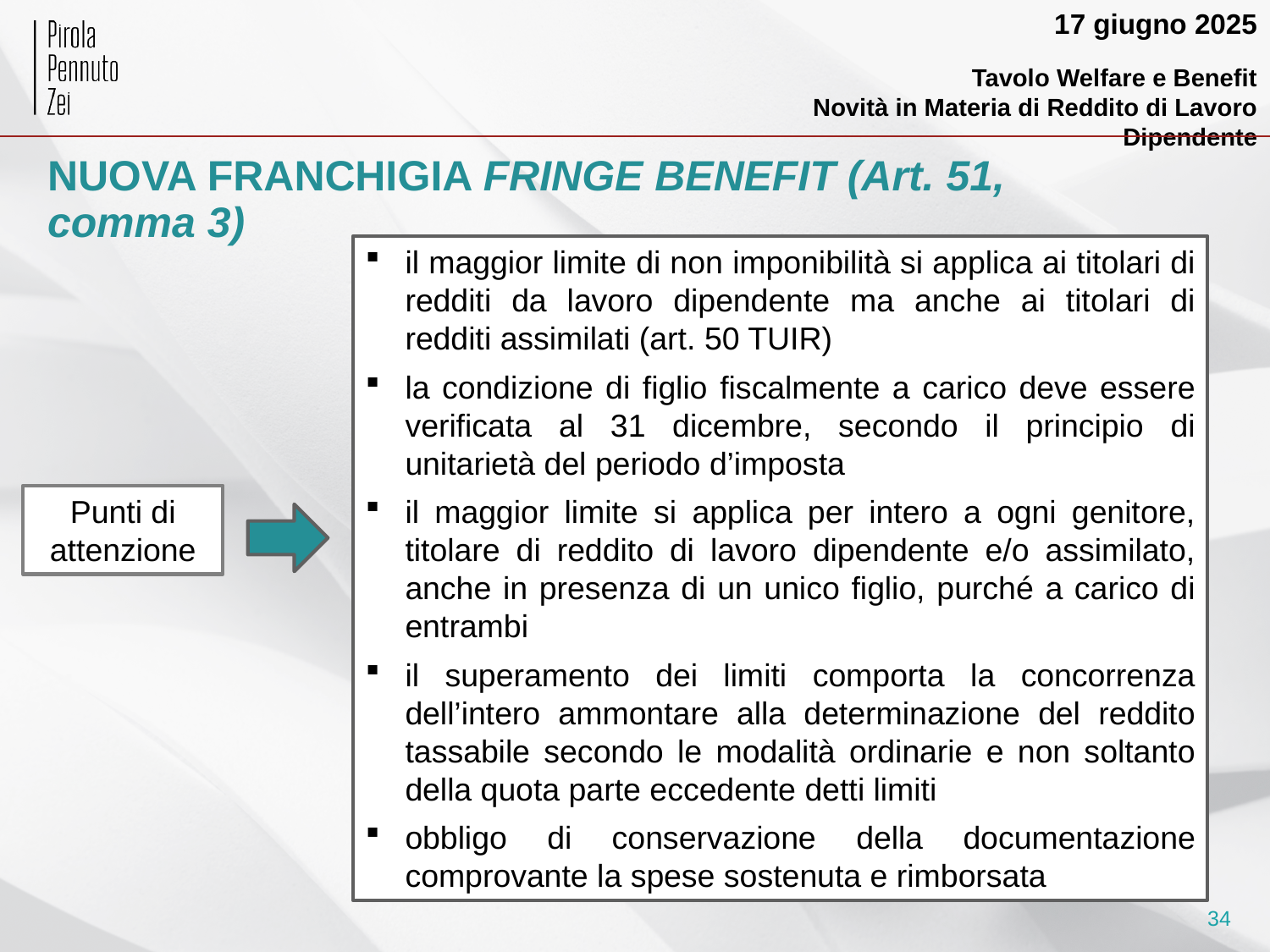

NUOVA FRANCHIGIA FRINGE BENEFIT (Art. 51, comma 3)
il maggior limite di non imponibilità si applica ai titolari di redditi da lavoro dipendente ma anche ai titolari di redditi assimilati (art. 50 TUIR)
la condizione di figlio fiscalmente a carico deve essere verificata al 31 dicembre, secondo il principio di unitarietà del periodo d’imposta
il maggior limite si applica per intero a ogni genitore, titolare di reddito di lavoro dipendente e/o assimilato, anche in presenza di un unico figlio, purché a carico di entrambi
il superamento dei limiti comporta la concorrenza dell’intero ammontare alla determinazione del reddito tassabile secondo le modalità ordinarie e non soltanto della quota parte eccedente detti limiti
obbligo di conservazione della documentazione comprovante la spese sostenuta e rimborsata
Punti di attenzione

34